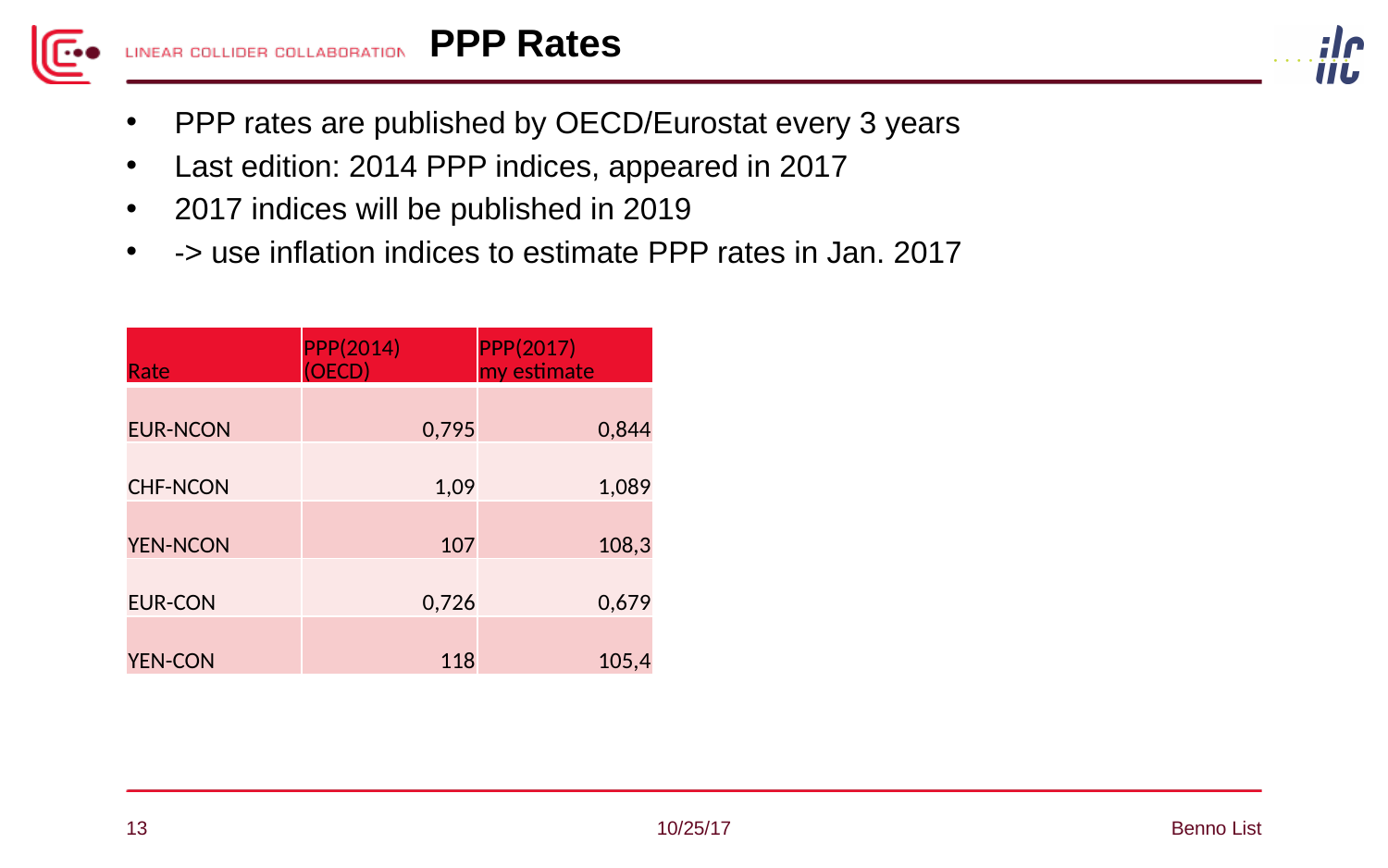

# PPP Rates
PPP rates are published by OECD/Eurostat every 3 years
Last edition: 2014 PPP indices, appeared in 2017
2017 indices will be published in 2019
-> use inflation indices to estimate PPP rates in Jan. 2017

| Rate | PPP(2014) (OECD) | PPP(2017) my estimate |
| --- | --- | --- |
| EUR-NCON | 0,795 | 0,844 |
| CHF-NCON | 1,09 | 1,089 |
| YEN-NCON | 107 | 108,3 |
| EUR-CON | 0,726 | 0,679 |
| YEN-CON | 118 | 105,4 |
13
10/25/17
Benno List